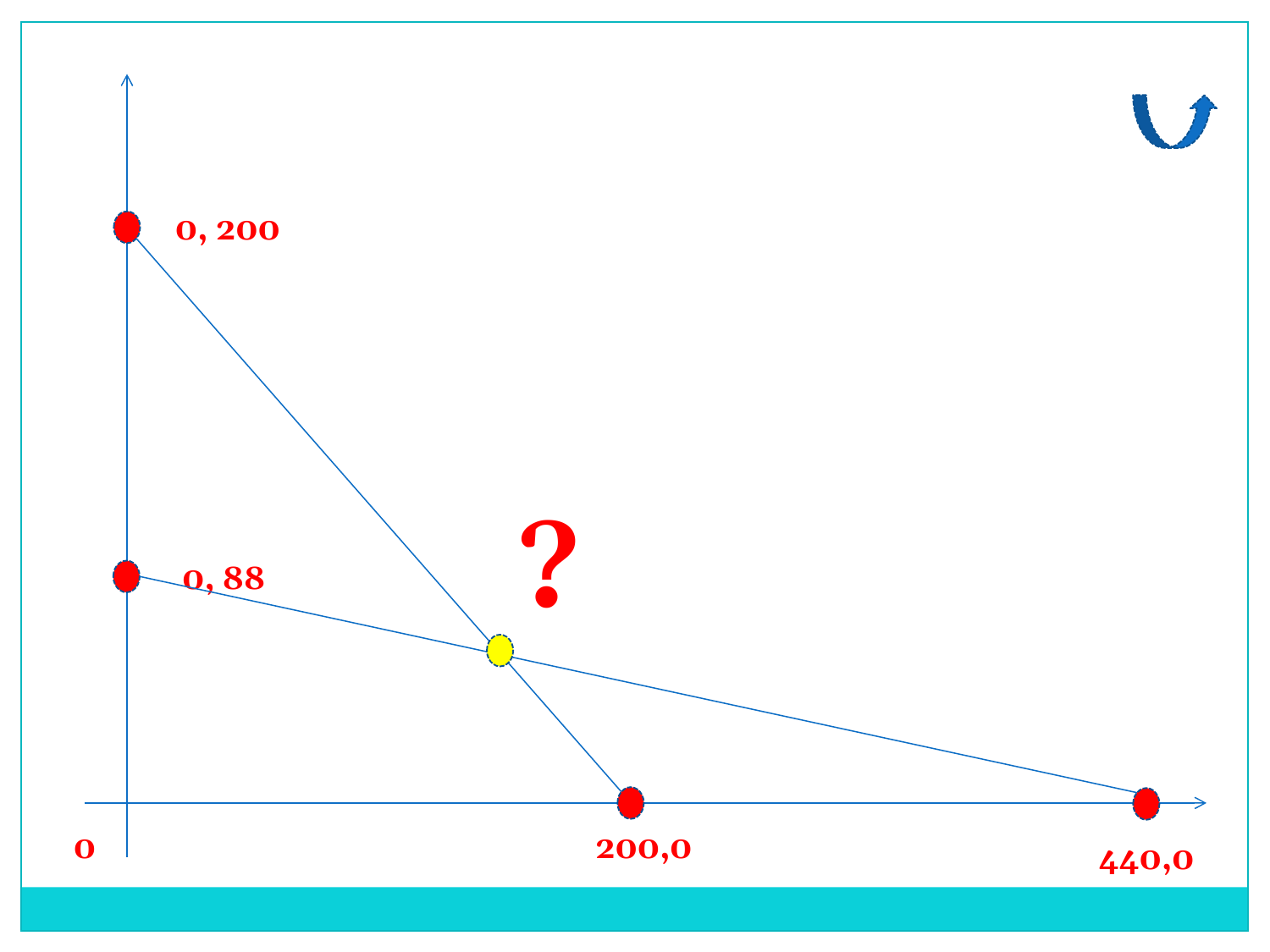

0

0, 200

?
0, 88

200,0
440,0